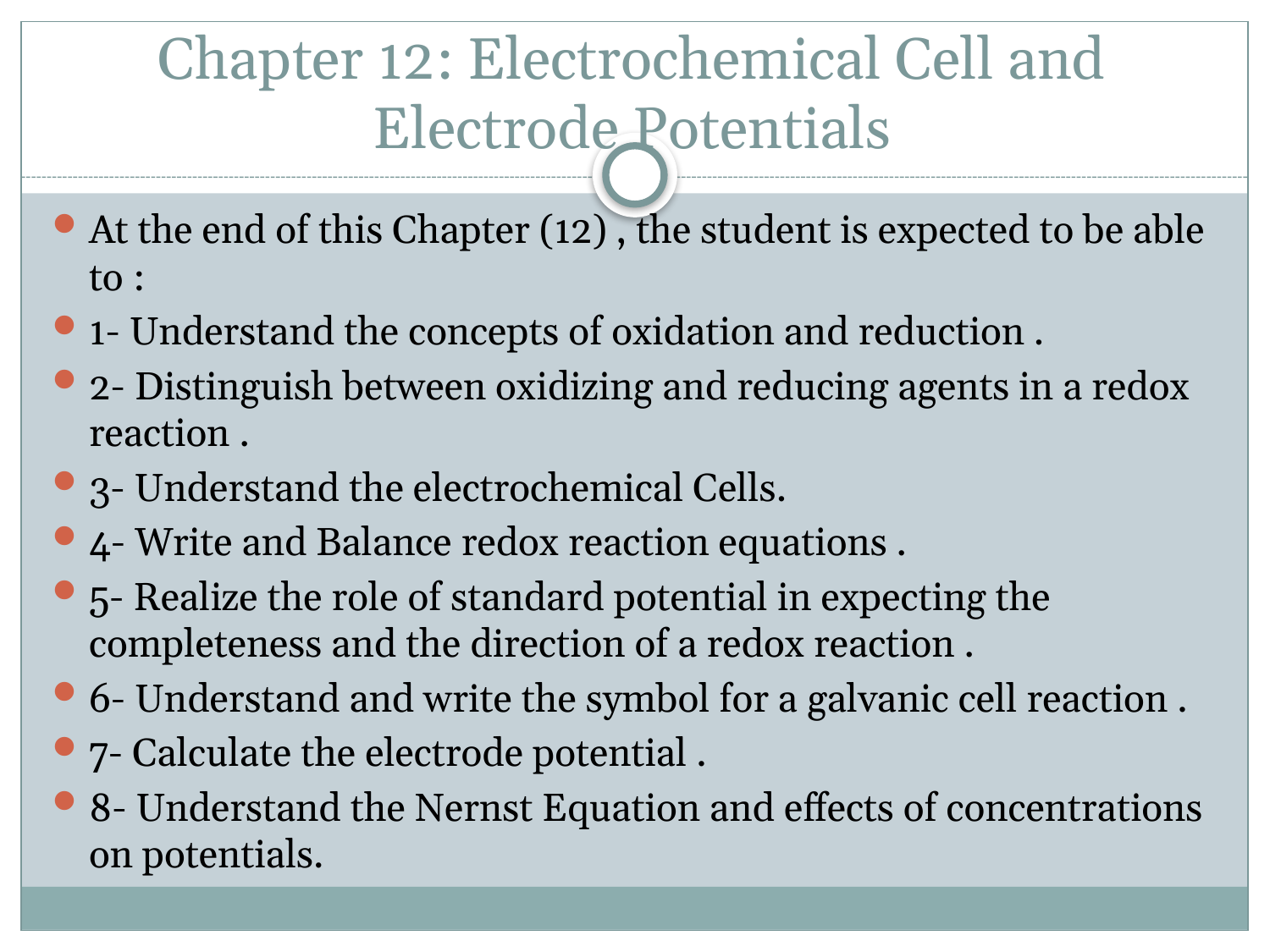

# Chapter 12: Electrochemical Cell and Electrode Potentials
At the end of this Chapter (12) , the student is expected to be able to :
1- Understand the concepts of oxidation and reduction .
2- Distinguish between oxidizing and reducing agents in a redox reaction .
3- Understand the electrochemical Cells.
4- Write and Balance redox reaction equations .
5- Realize the role of standard potential in expecting the completeness and the direction of a redox reaction .
6- Understand and write the symbol for a galvanic cell reaction .
7- Calculate the electrode potential .
8- Understand the Nernst Equation and effects of concentrations on potentials.